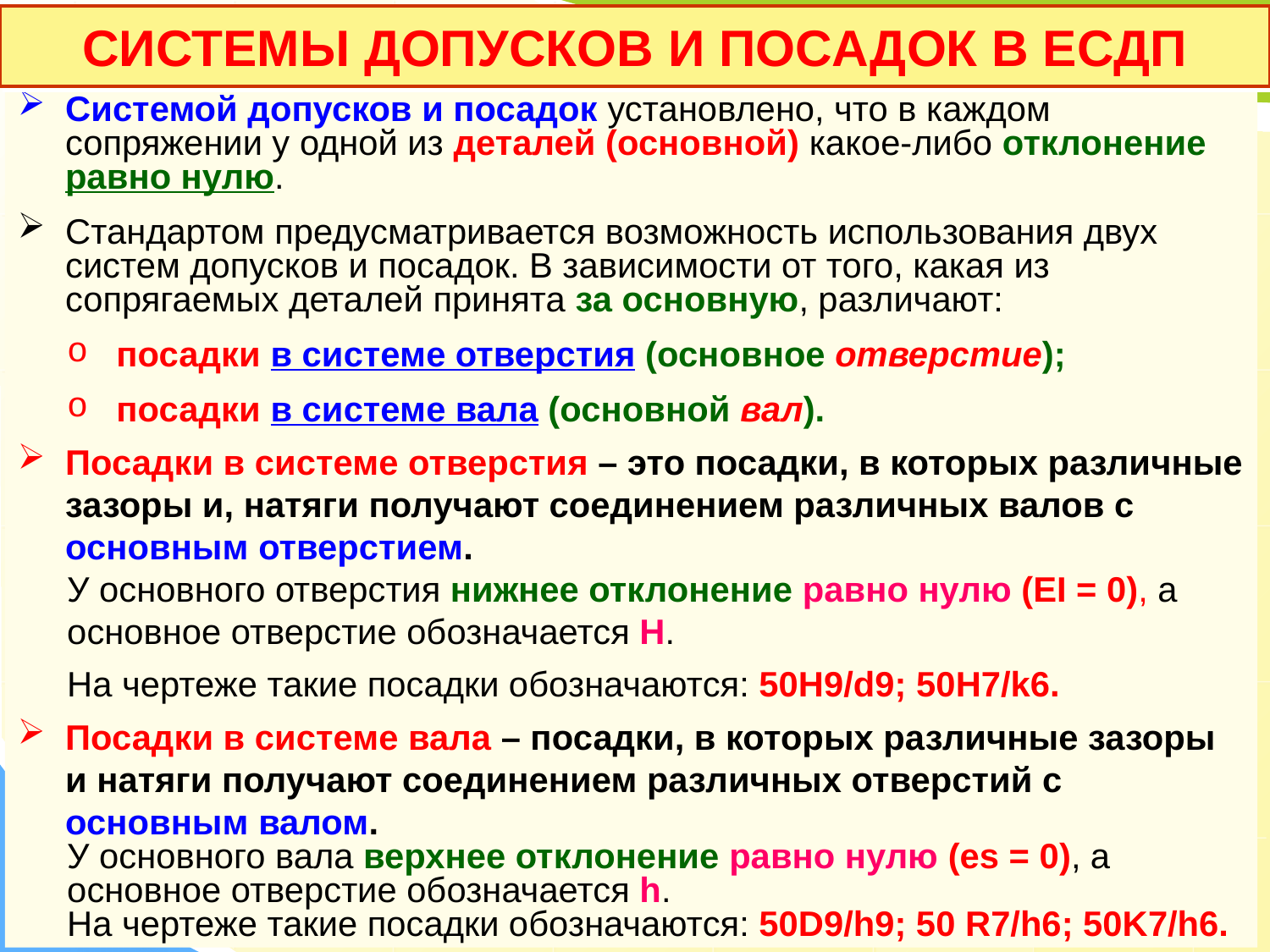

# СИСТЕМЫ ДОПУСКОВ И ПОСАДОК В ЕСДП
Системой допусков и посадок установлено, что в каждом сопряжении у одной из деталей (основной) какое-либо отклонение равно нулю.
Стандартом предусматривается возможность использования двух систем допусков и посадок. В зависимости от того, какая из сопрягаемых деталей принята за основную, различают:
посадки в системе отверстия (основное отверстие);
посадки в системе вала (основной вал).
Посадки в системе отверстия – это посадки, в которых различные зазоры и, натяги получают соединением различных валов с основным отверстием.
У основного отверстия нижнее отклонение равно нулю (EI = 0), а основное отверстие обозначается Н.
На чертеже такие посадки обозначаются: 50Н9/d9; 50Н7/k6.
Посадки в системе вала – посадки, в которых различные зазоры и натяги получают соединением различных отверстий с основным валом.
У основного вала верхнее отклонение равно нулю (es = 0), а основное отверстие обозначается h.
На чертеже такие посадки обозначаются: 50D9/h9; 50 R7/h6; 50K7/h6.